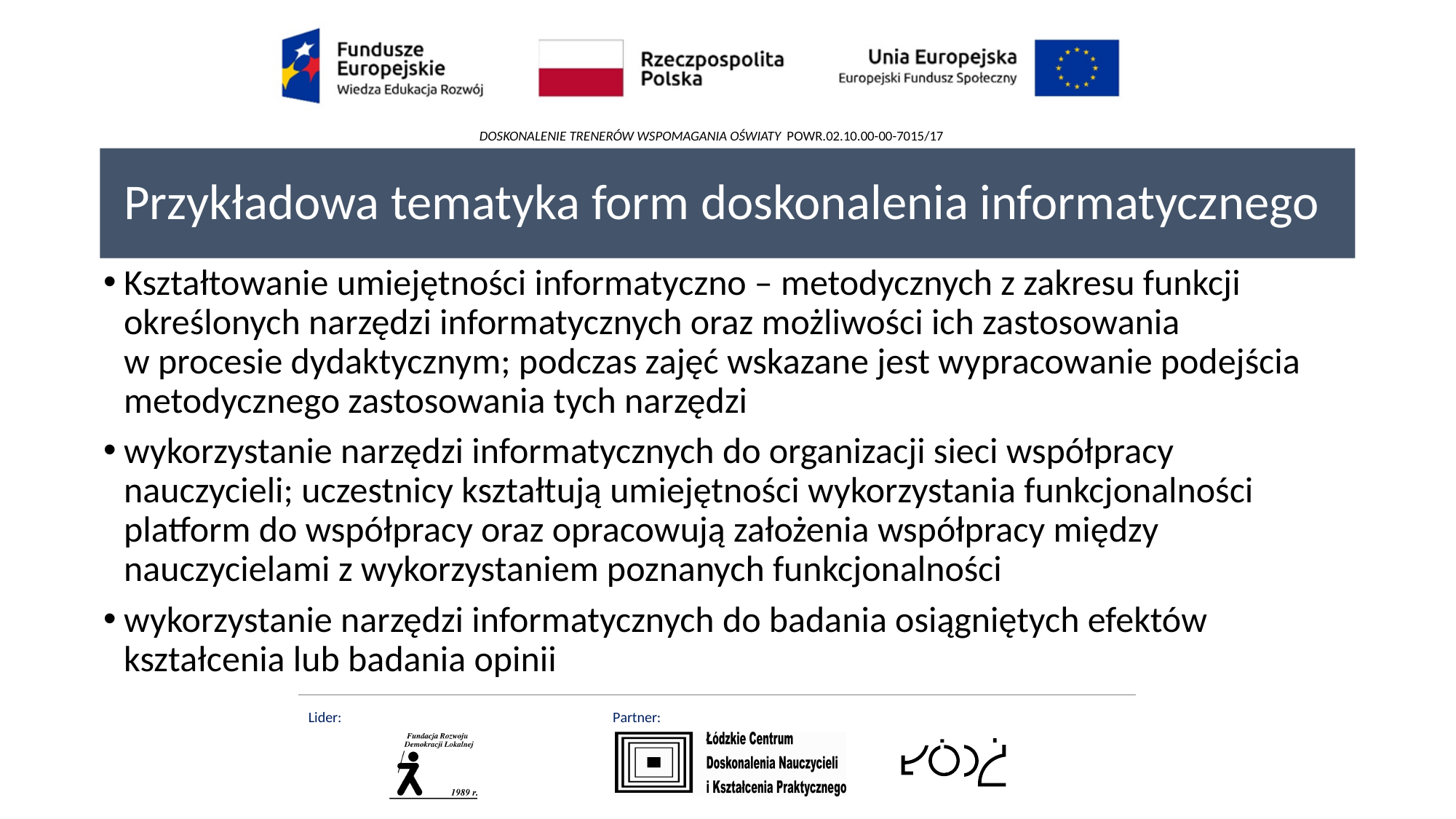

# Przykładowa tematyka form doskonalenia informatycznego
Kształtowanie umiejętności informatyczno – metodycznych z zakresu funkcji określonych narzędzi informatycznych oraz możliwości ich zastosowania
w procesie dydaktycznym; podczas zajęć wskazane jest wypracowanie podejścia metodycznego zastosowania tych narzędzi
wykorzystanie narzędzi informatycznych do organizacji sieci współpracy nauczycieli; uczestnicy kształtują umiejętności wykorzystania funkcjonalności platform do współpracy oraz opracowują założenia współpracy między nauczycielami z wykorzystaniem poznanych funkcjonalności
wykorzystanie narzędzi informatycznych do badania osiągniętych efektów kształcenia lub badania opinii